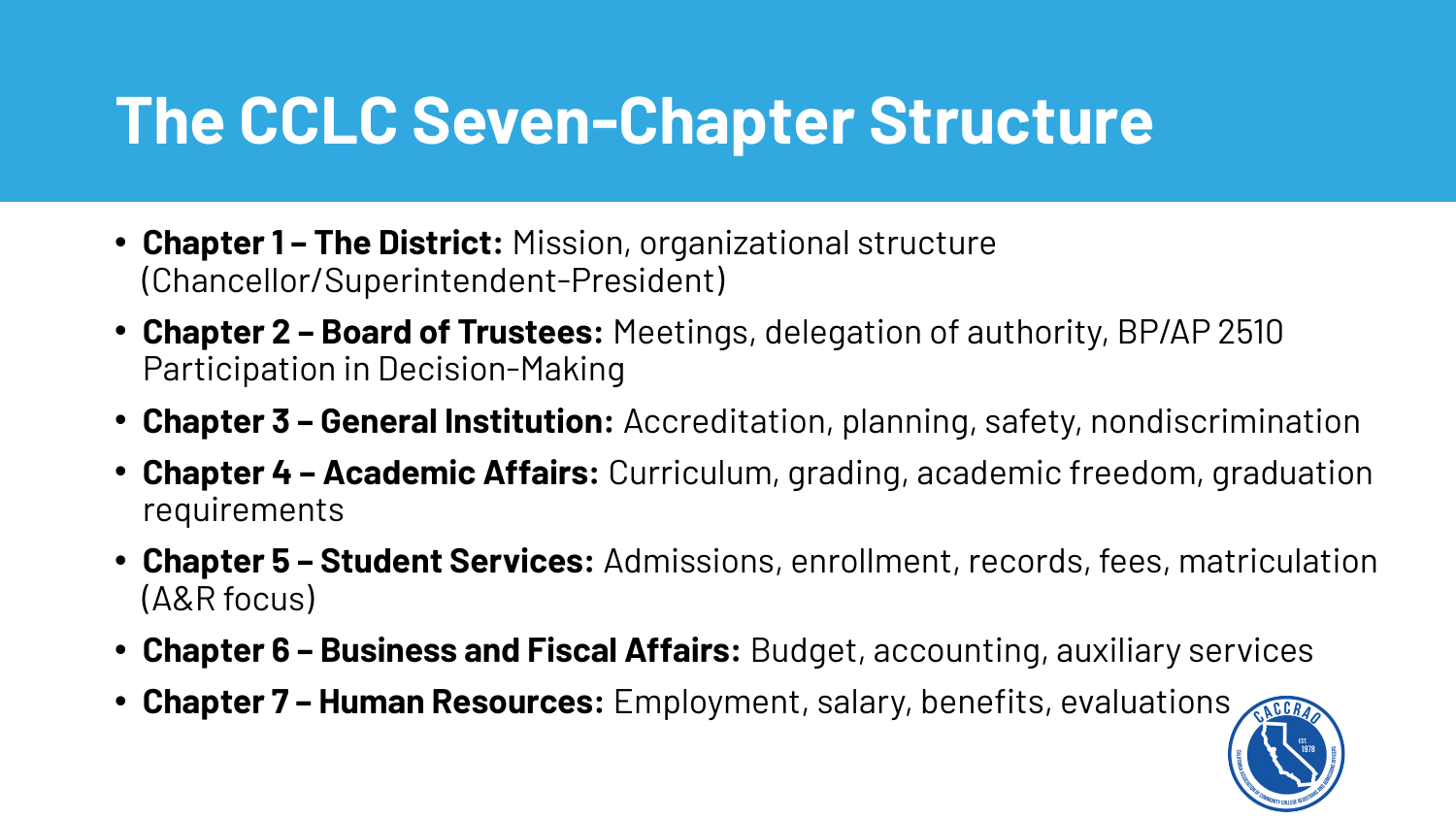

# The CCLC Seven-Chapter Structure
Chapter 1 – The District: Mission, organizational structure (Chancellor/Superintendent-President)
Chapter 2 – Board of Trustees: Meetings, delegation of authority, BP/AP 2510 Participation in Decision-Making
Chapter 3 – General Institution: Accreditation, planning, safety, nondiscrimination
Chapter 4 – Academic Affairs: Curriculum, grading, academic freedom, graduation requirements
Chapter 5 – Student Services: Admissions, enrollment, records, fees, matriculation (A&R focus)
Chapter 6 – Business and Fiscal Affairs: Budget, accounting, auxiliary services
Chapter 7 – Human Resources: Employment, salary, benefits, evaluations